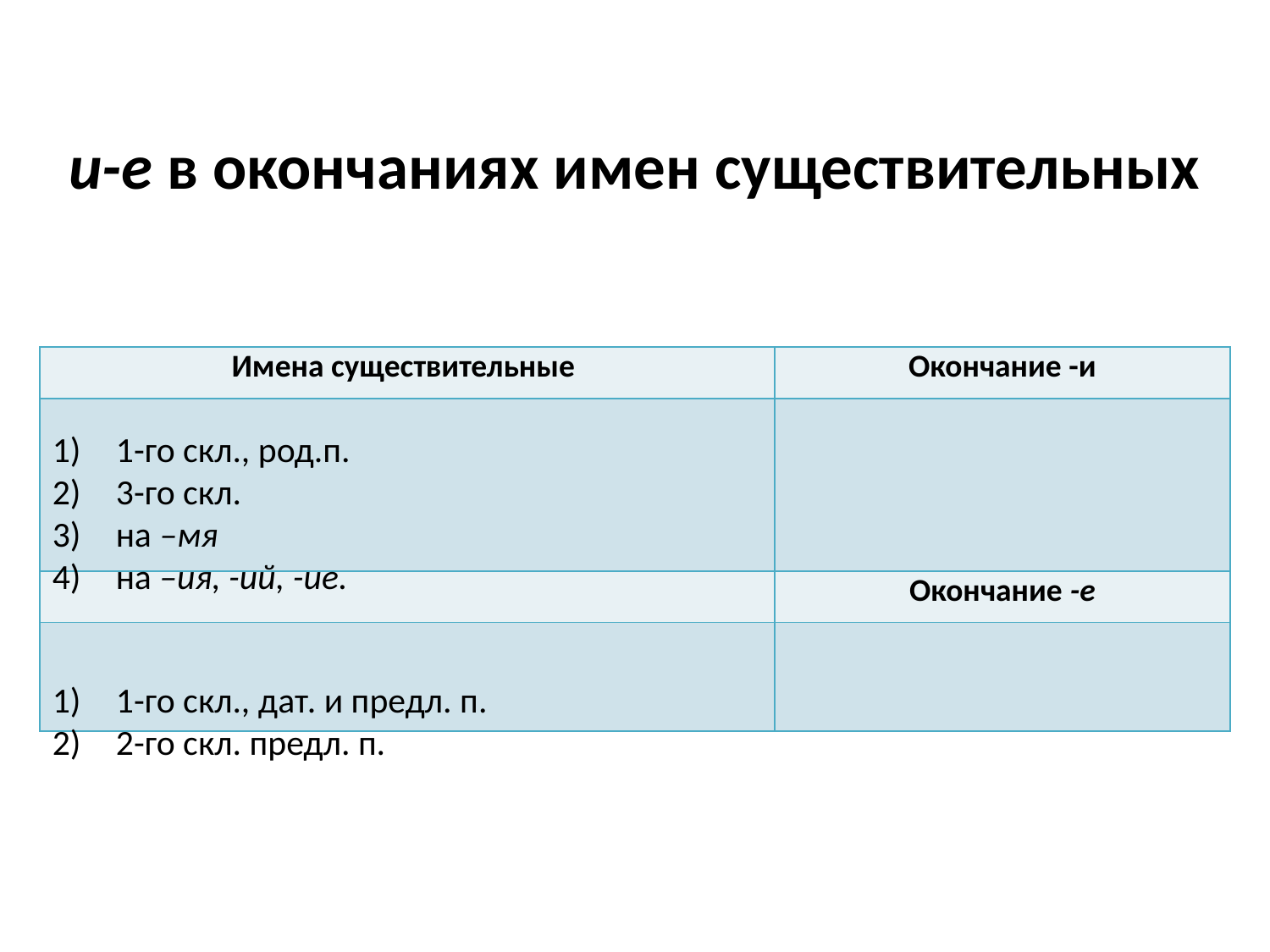

и-е в окончаниях имен существительных
| Имена существительные | Окончание -и |
| --- | --- |
|  |  |
|  | Окончание -е |
|  |  |
1-го скл., род.п.
3-го скл.
на –мя
на –ия, -ий, -ие.
1-го скл., дат. и предл. п.
2-го скл. предл. п.